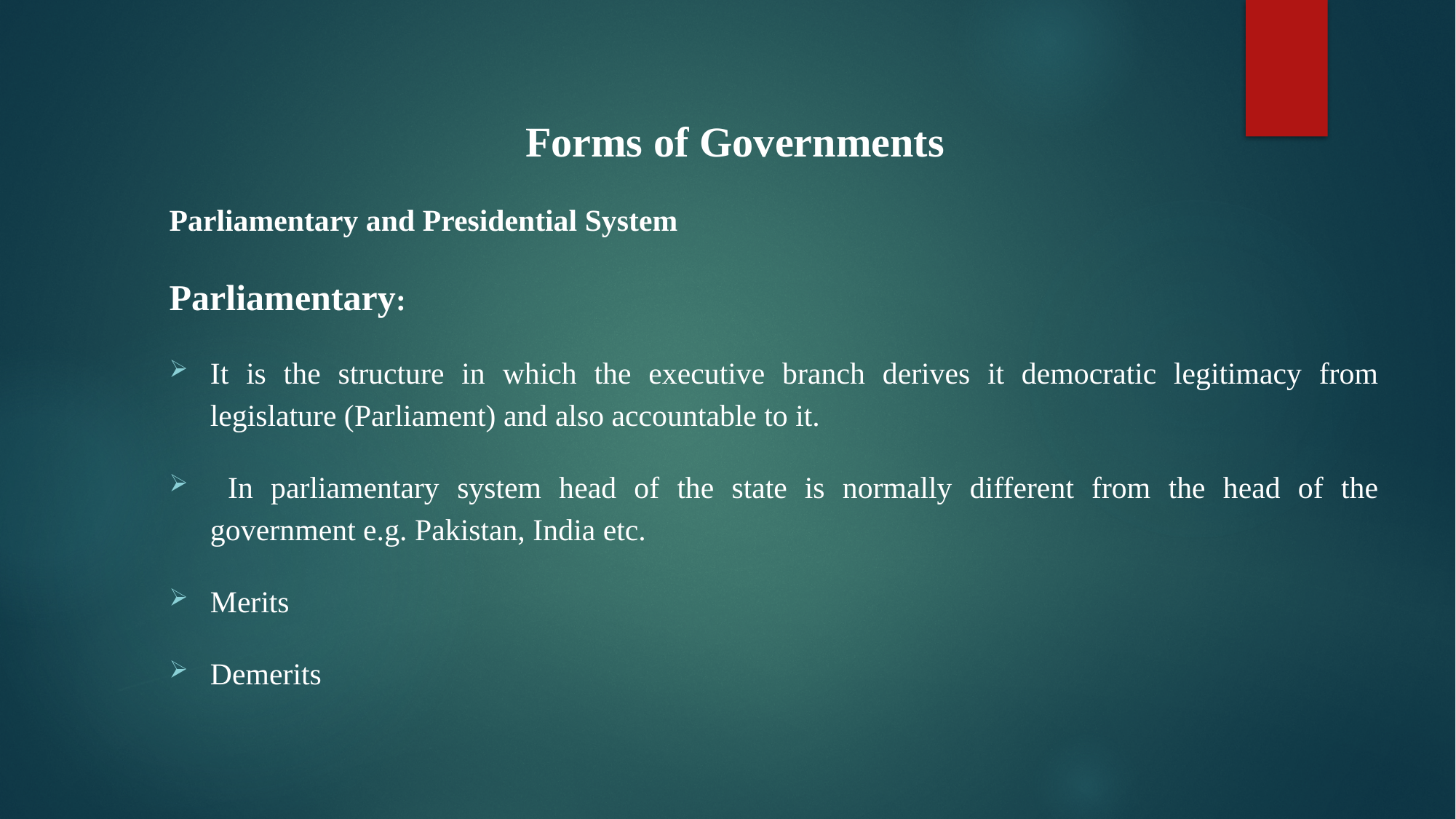

Forms of Governments
Parliamentary and Presidential System
Parliamentary:
It is the structure in which the executive branch derives it democratic legitimacy from legislature (Parliament) and also accountable to it.
 In parliamentary system head of the state is normally different from the head of the government e.g. Pakistan, India etc.
Merits
Demerits